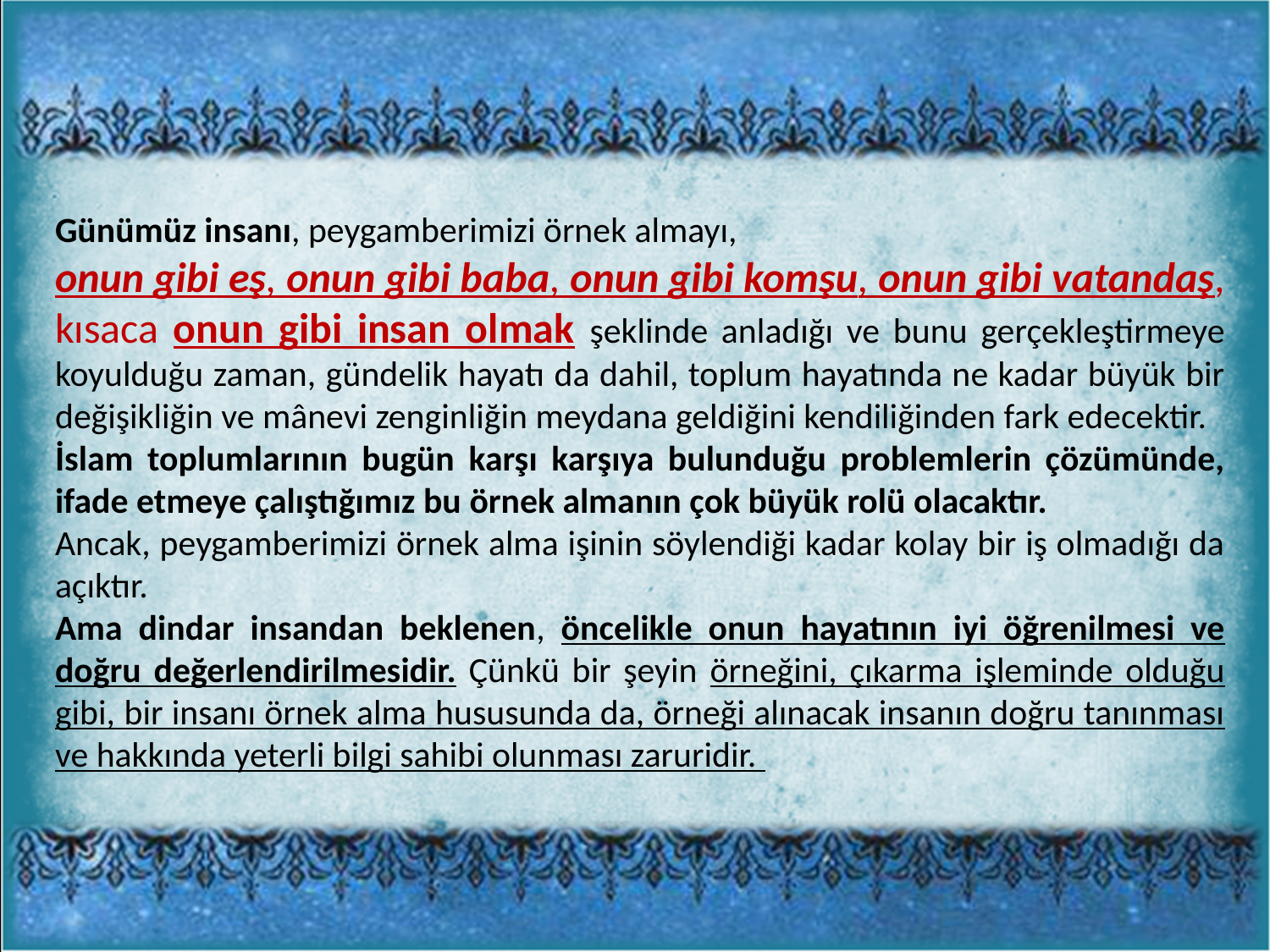

Günümüz insanı, peygamberimizi örnek almayı,
onun gibi eş, onun gibi baba, onun gibi komşu, onun gibi vatandaş, kısaca onun gibi insan olmak şeklinde anladığı ve bunu gerçekleştirmeye koyulduğu zaman, gündelik hayatı da dahil, toplum hayatında ne kadar büyük bir değişikliğin ve mânevi zenginliğin meydana geldiğini kendiliğinden fark edecektir.
İslam toplumlarının bugün karşı karşıya bulunduğu problemlerin çözümünde, ifade etmeye çalıştığımız bu örnek almanın çok büyük rolü olacaktır.
Ancak, peygamberimizi örnek alma işinin söylendiği kadar kolay bir iş olmadığı da açıktır.
Ama dindar insandan beklenen, öncelikle onun hayatının iyi öğrenilmesi ve doğru değerlendirilmesidir. Çünkü bir şeyin örneğini, çıkarma işleminde olduğu gibi, bir insanı örnek alma hususunda da, örneği alınacak insanın doğru tanınması ve hakkında yeterli bilgi sahibi olunması zaruridir.